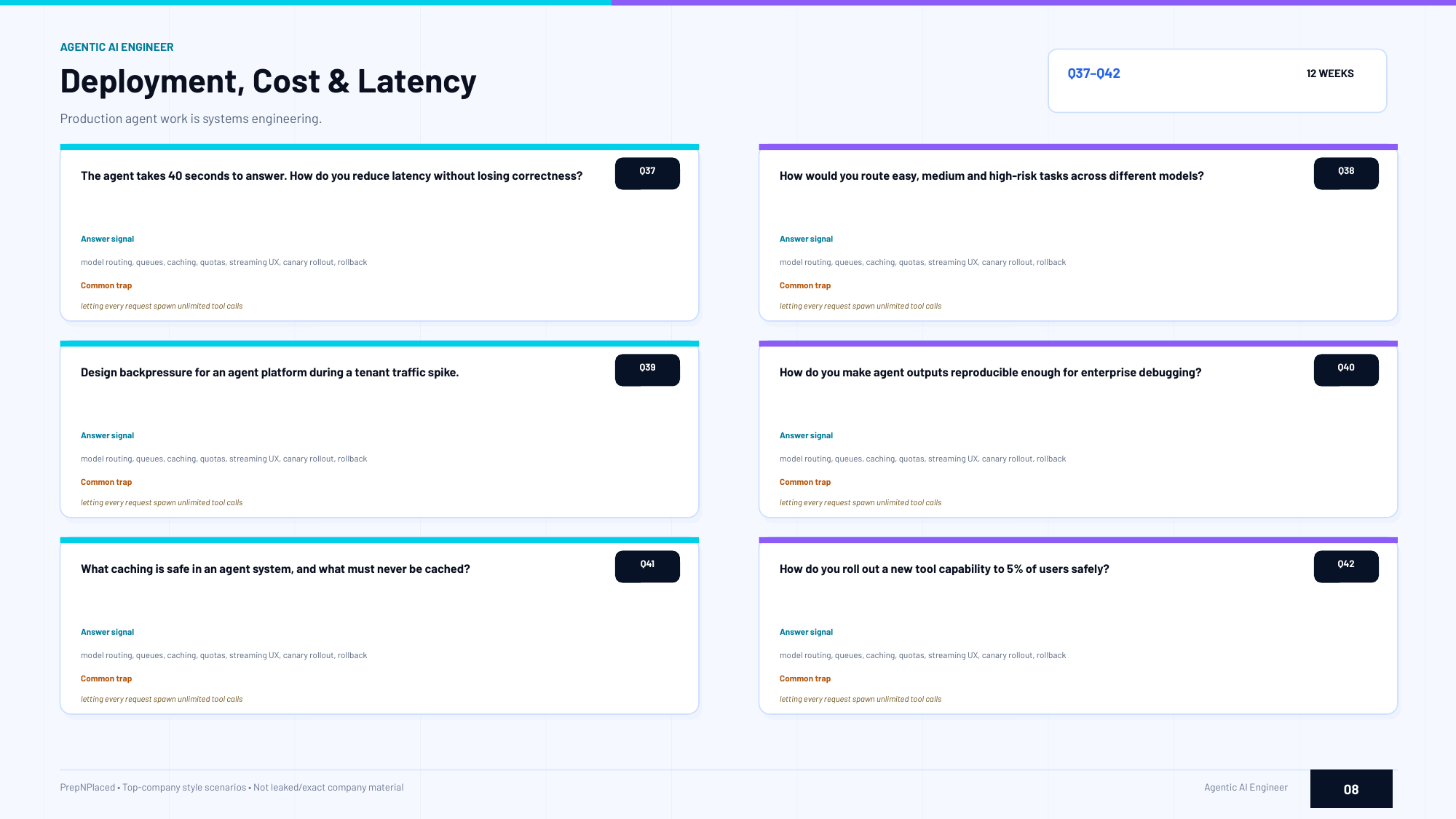

AGENTIC AI ENGINEER

Deployment, Cost & Latency
Q37–Q42
12 WEEKS
Production agent work is systems engineering.

Q37
Q38
The agent takes 40 seconds to answer. How do you reduce latency without losing correctness?
How would you route easy, medium and high-risk tasks across different models?
Answer signal
Answer signal
model routing, queues, caching, quotas, streaming UX, canary rollout, rollback
model routing, queues, caching, quotas, streaming UX, canary rollout, rollback
Common trap
Common trap
letting every request spawn unlimited tool calls
letting every request spawn unlimited tool calls

Q39
Q40
Design backpressure for an agent platform during a tenant traffic spike.
How do you make agent outputs reproducible enough for enterprise debugging?
Answer signal
Answer signal
model routing, queues, caching, quotas, streaming UX, canary rollout, rollback
model routing, queues, caching, quotas, streaming UX, canary rollout, rollback
Common trap
Common trap
letting every request spawn unlimited tool calls
letting every request spawn unlimited tool calls

Q41
Q42
What caching is safe in an agent system, and what must never be cached?
How do you roll out a new tool capability to 5% of users safely?
Answer signal
Answer signal
model routing, queues, caching, quotas, streaming UX, canary rollout, rollback
model routing, queues, caching, quotas, streaming UX, canary rollout, rollback
Common trap
Common trap
letting every request spawn unlimited tool calls
letting every request spawn unlimited tool calls

08
PrepNPlaced • Top-company style scenarios • Not leaked/exact company material
Agentic AI Engineer